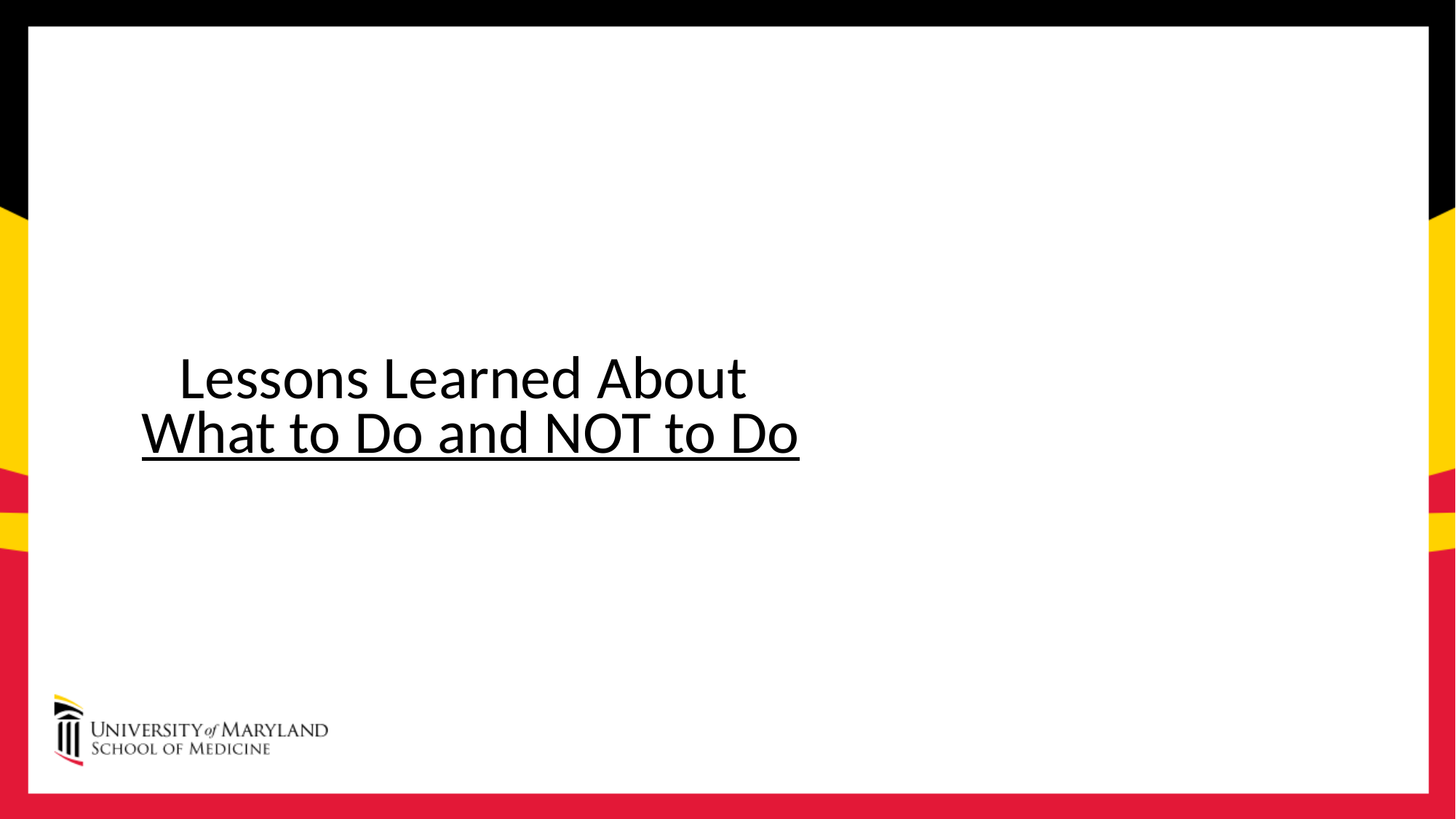

Lessons Learned About
What to Do and NOT to Do